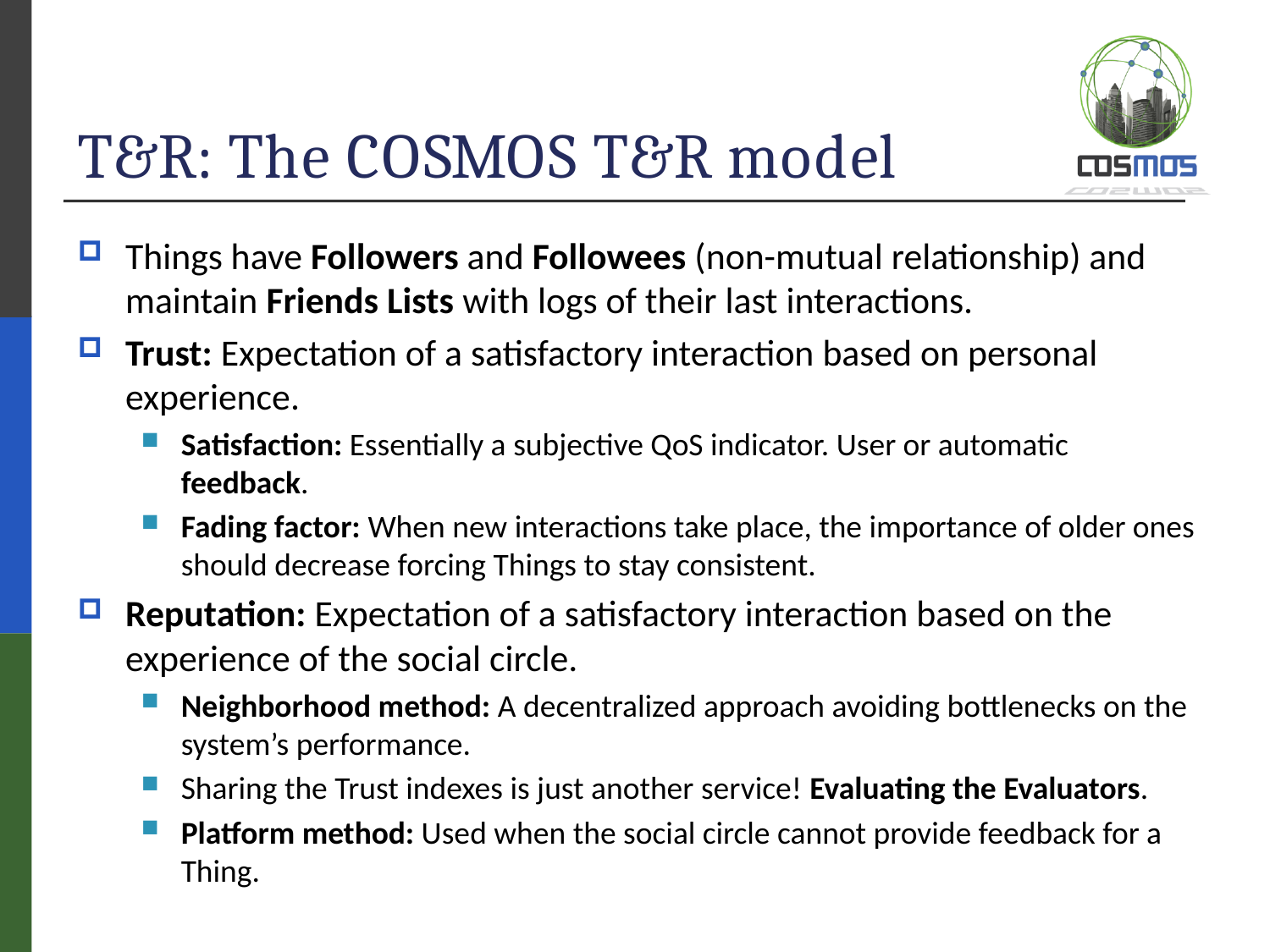

# T&R: The COSMOS T&R model
Things have Followers and Followees (non-mutual relationship) and maintain Friends Lists with logs of their last interactions.
Trust: Expectation of a satisfactory interaction based on personal experience.
Satisfaction: Essentially a subjective QoS indicator. User or automatic feedback.
Fading factor: When new interactions take place, the importance of older ones should decrease forcing Things to stay consistent.
Reputation: Expectation of a satisfactory interaction based on the experience of the social circle.
Neighborhood method: A decentralized approach avoiding bottlenecks on the system’s performance.
Sharing the Trust indexes is just another service! Evaluating the Evaluators.
Platform method: Used when the social circle cannot provide feedback for a Thing.